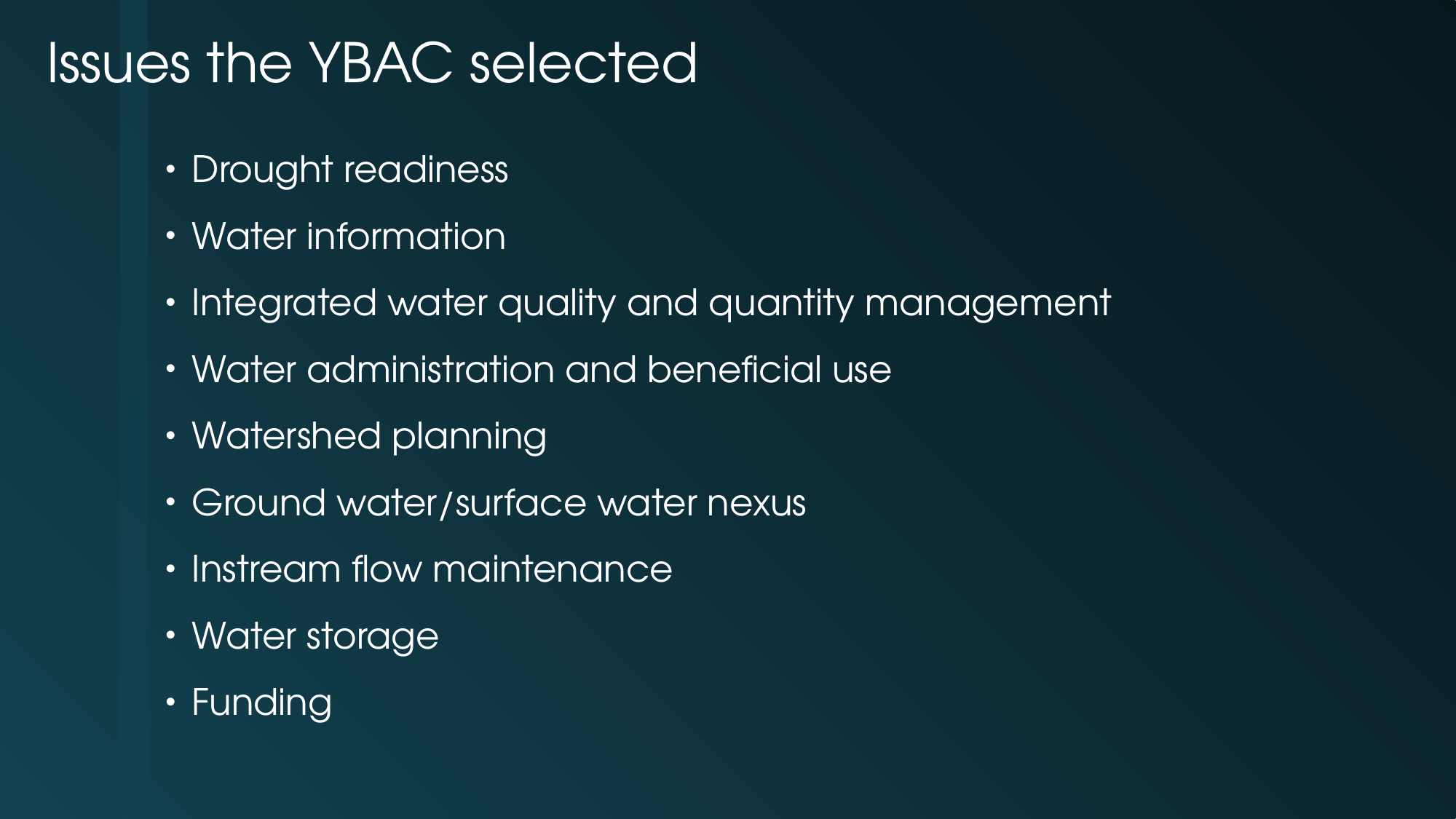

# Issues the YBAC selected
Drought readiness
Water information
Integrated water quality and quantity management
Water administration and beneficial use
Watershed planning
Ground water/surface water nexus
Instream flow maintenance
Water storage
Funding